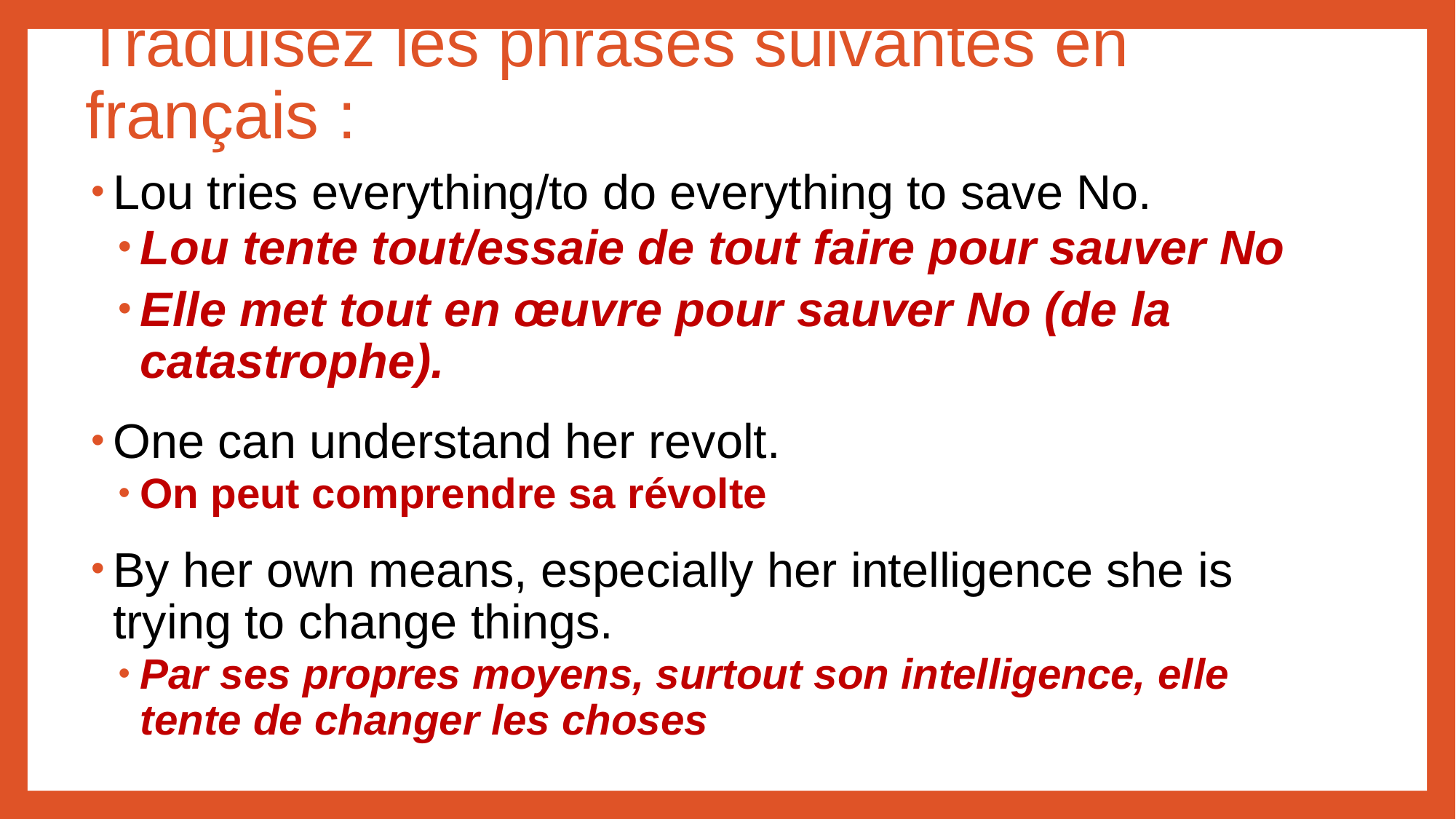

# Traduisez les phrases suivantes en français :
Lou tries everything/to do everything to save No.
Lou tente tout/essaie de tout faire pour sauver No
Elle met tout en œuvre pour sauver No (de la catastrophe).
One can understand her revolt.
On peut comprendre sa révolte
By her own means, especially her intelligence she is trying to change things.
Par ses propres moyens, surtout son intelligence, elle tente de changer les choses